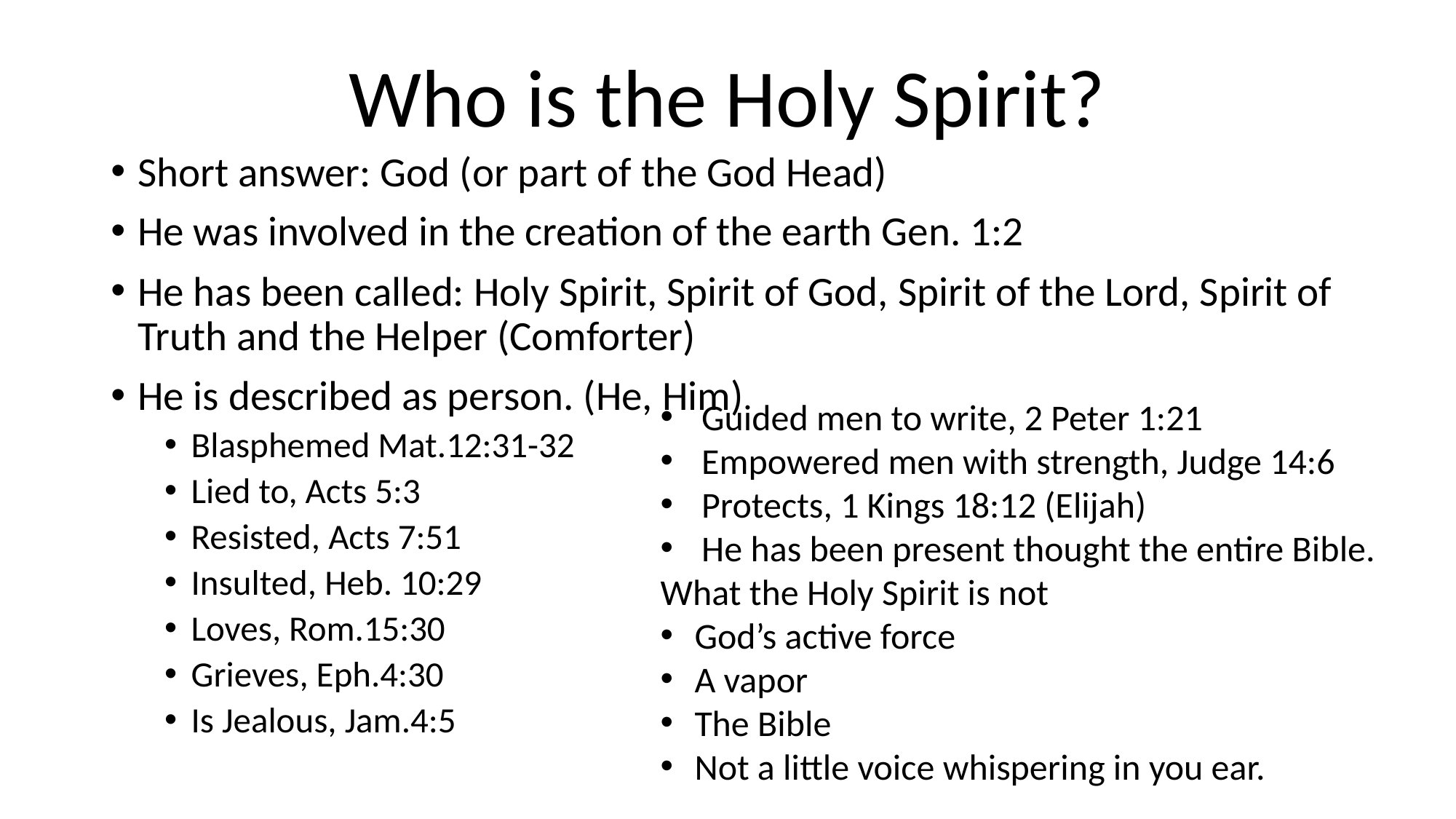

# Who is the Holy Spirit?
Short answer: God (or part of the God Head)
He was involved in the creation of the earth Gen. 1:2
He has been called: Holy Spirit, Spirit of God, Spirit of the Lord, Spirit of Truth and the Helper (Comforter)
He is described as person. (He, Him)
Blasphemed Mat.12:31-32
Lied to, Acts 5:3
Resisted, Acts 7:51
Insulted, Heb. 10:29
Loves, Rom.15:30
Grieves, Eph.4:30
Is Jealous, Jam.4:5

Guided men to write, 2 Peter 1:21
Empowered men with strength, Judge 14:6
Protects, 1 Kings 18:12 (Elijah)
He has been present thought the entire Bible.
What the Holy Spirit is not
God’s active force
A vapor
The Bible
Not a little voice whispering in you ear.